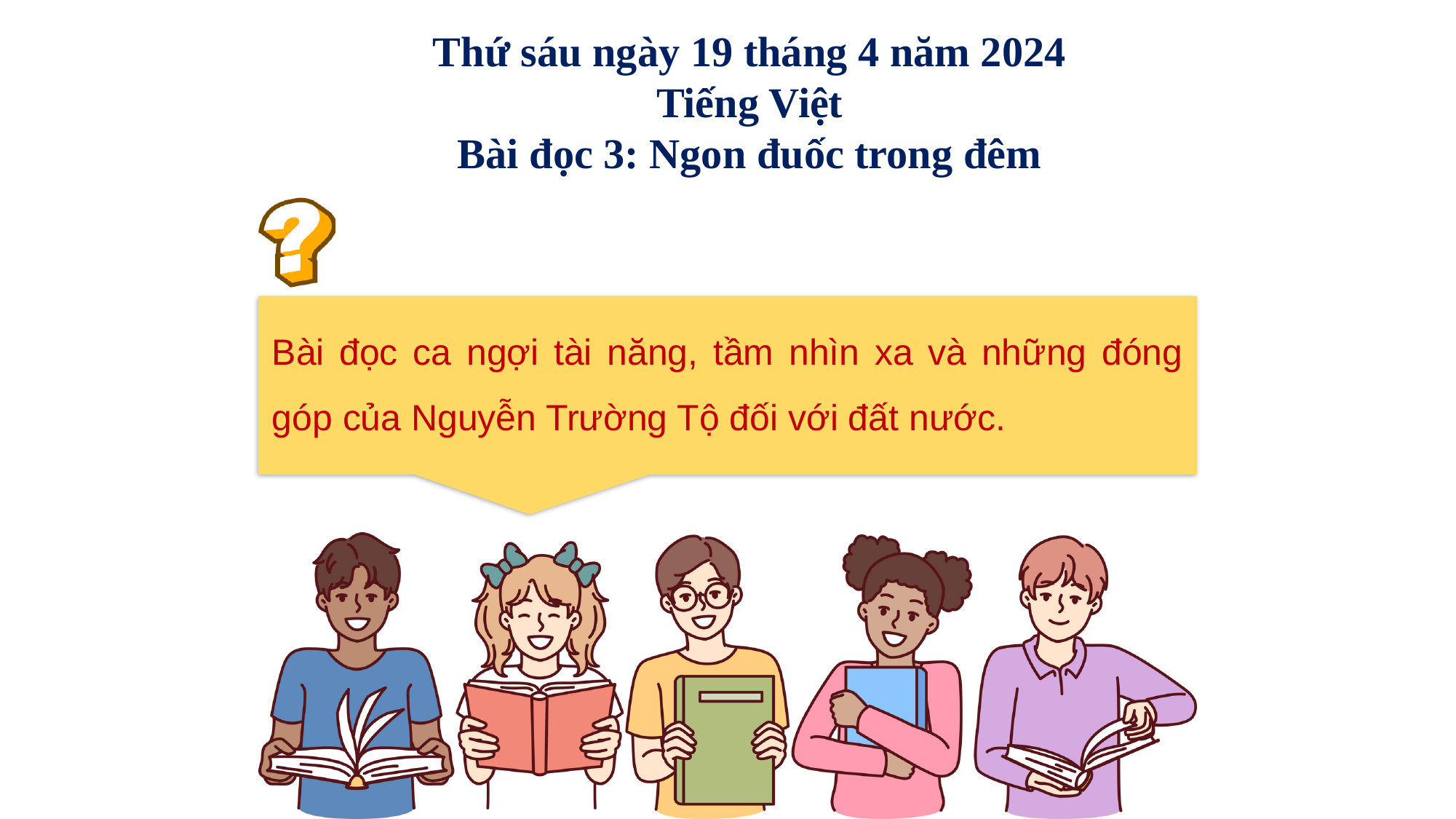

Thứ sáu ngày 19 tháng 4 năm 2024
Tiếng Việt
Bài đọc 3: Ngon đuốc trong đêm

Em hiểu chủ đề của bài đọc là gì?
Bài đọc ca ngợi tài năng, tầm nhìn xa và những đóng góp của Nguyễn Trường Tộ đối với đất nước.